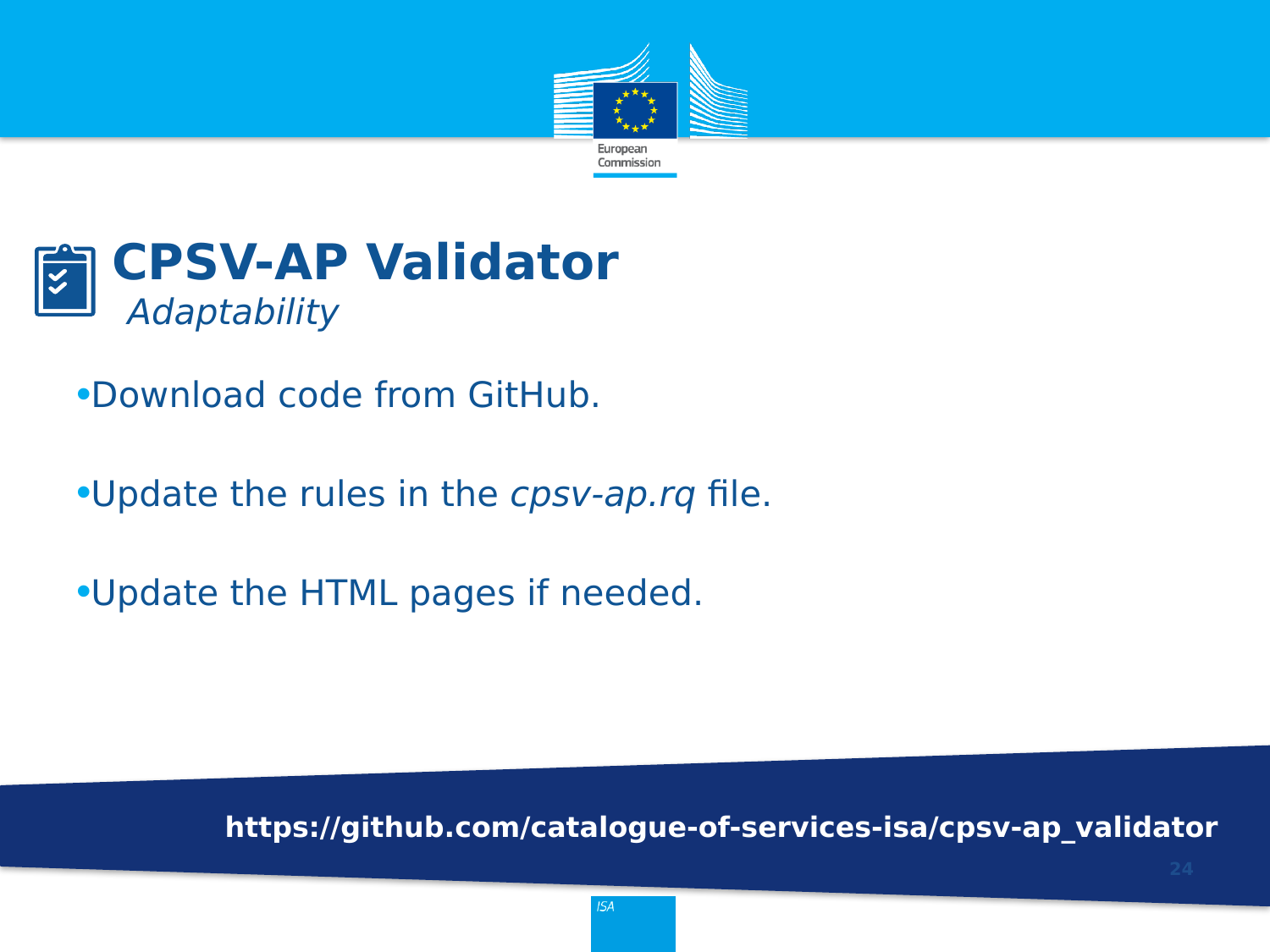

https://github.com/catalogue-of-services-isa/cpsv-ap_validator
# CPSV-AP Validator Adaptability

Download code from GitHub.

Update the rules in the cpsv-ap.rq file.

Update the HTML pages if needed.
24